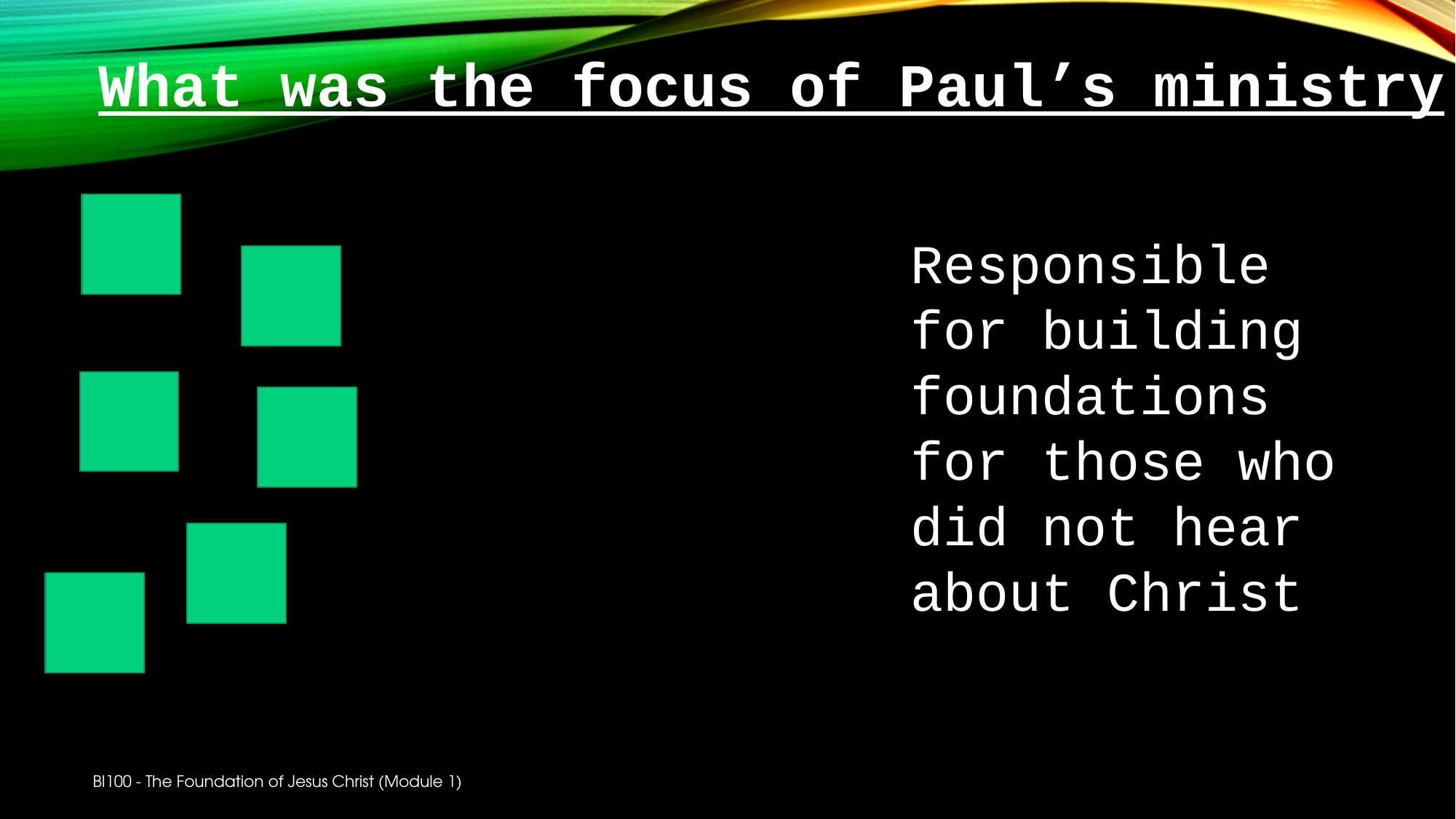

What was the focus of Paul’s ministry

Responsible for building foundations for those who did not hear about Christ

BI100 - The Foundation of Jesus Christ (Module 1)